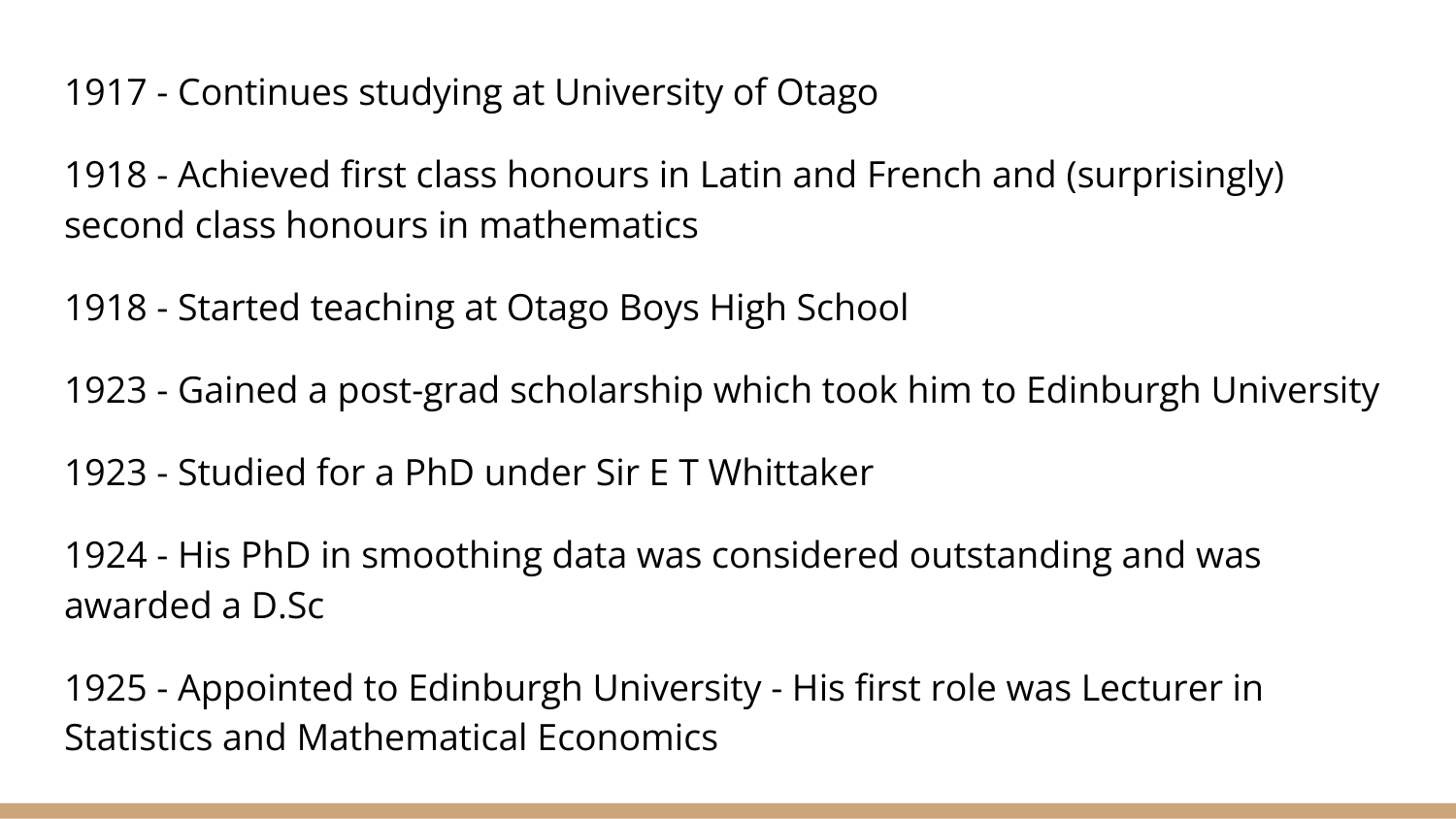

1917 - Continues studying at University of Otago
1918 - Achieved first class honours in Latin and French and (surprisingly) second class honours in mathematics
1918 - Started teaching at Otago Boys High School
1923 - Gained a post-grad scholarship which took him to Edinburgh University
1923 - Studied for a PhD under Sir E T Whittaker
1924 - His PhD in smoothing data was considered outstanding and was awarded a D.Sc
1925 - Appointed to Edinburgh University - His first role was Lecturer in Statistics and Mathematical Economics